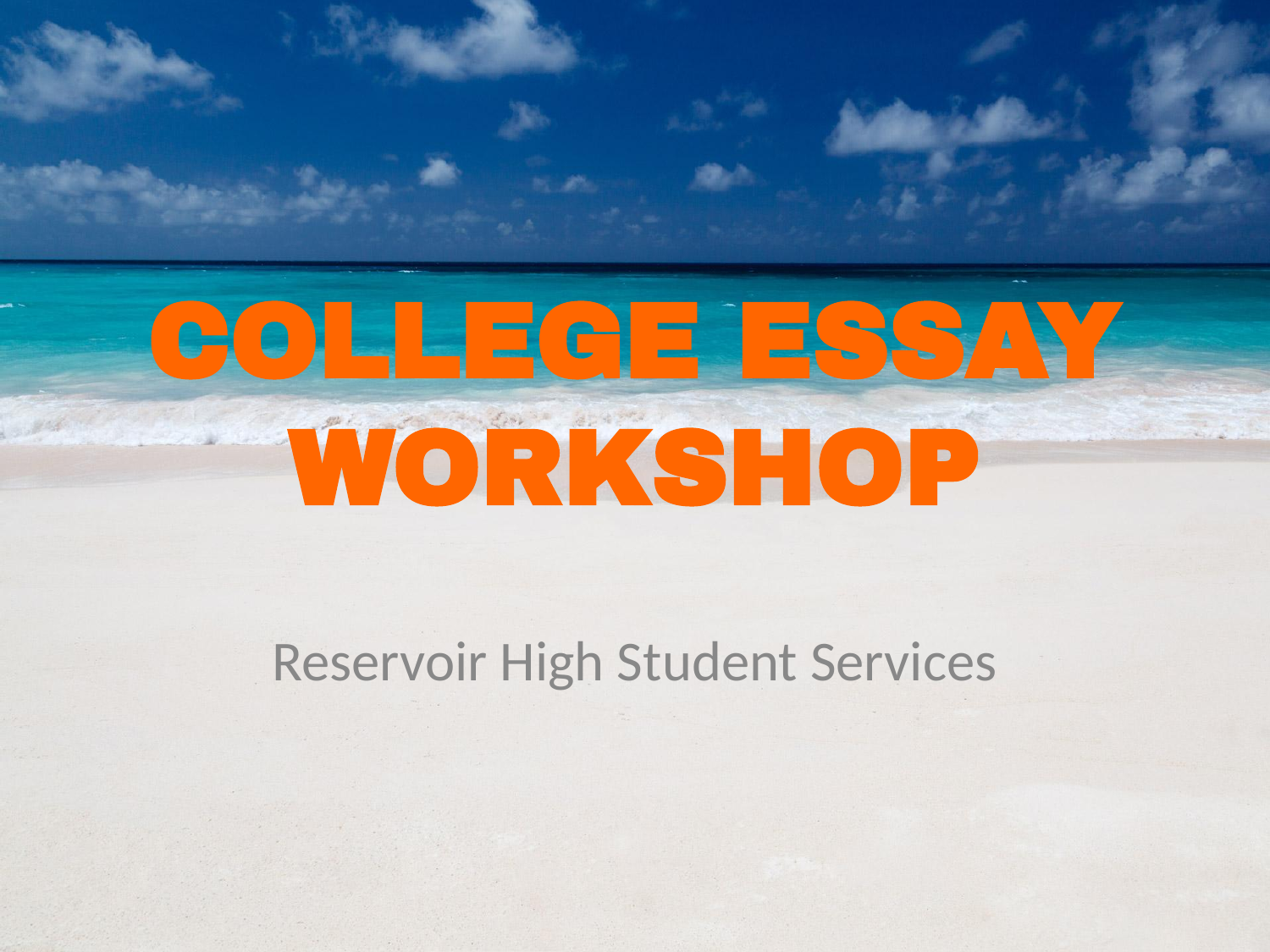

# COLLEGE ESSAY WORKSHOP

Reservoir High Student Services